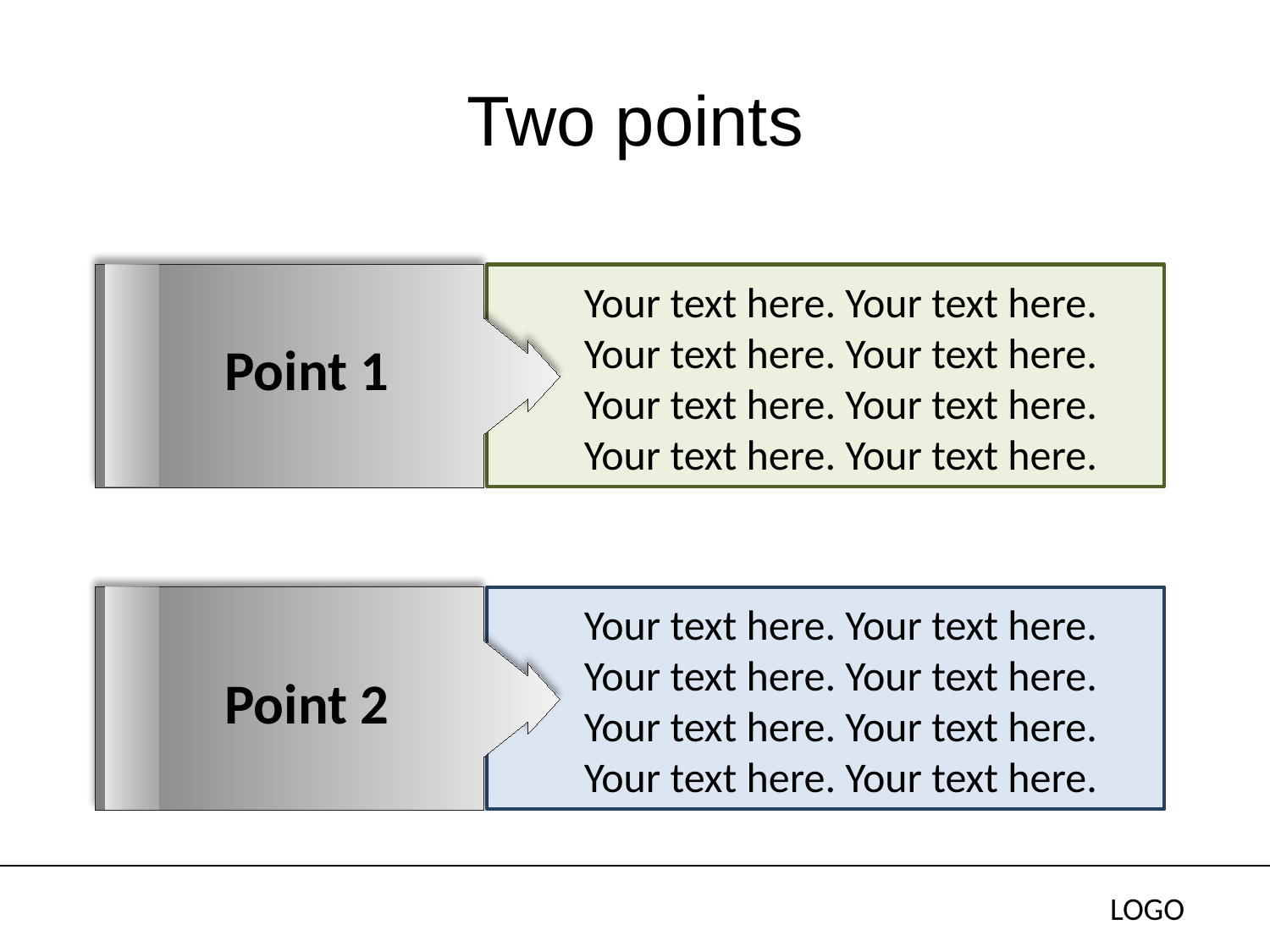

# Two points

Your text here. Your text here. Your text here. Your text here.
Your text here. Your text here. Your text here. Your text here.
Point 1

Your text here. Your text here. Your text here. Your text here.
Your text here. Your text here. Your text here. Your text here.
Point 2